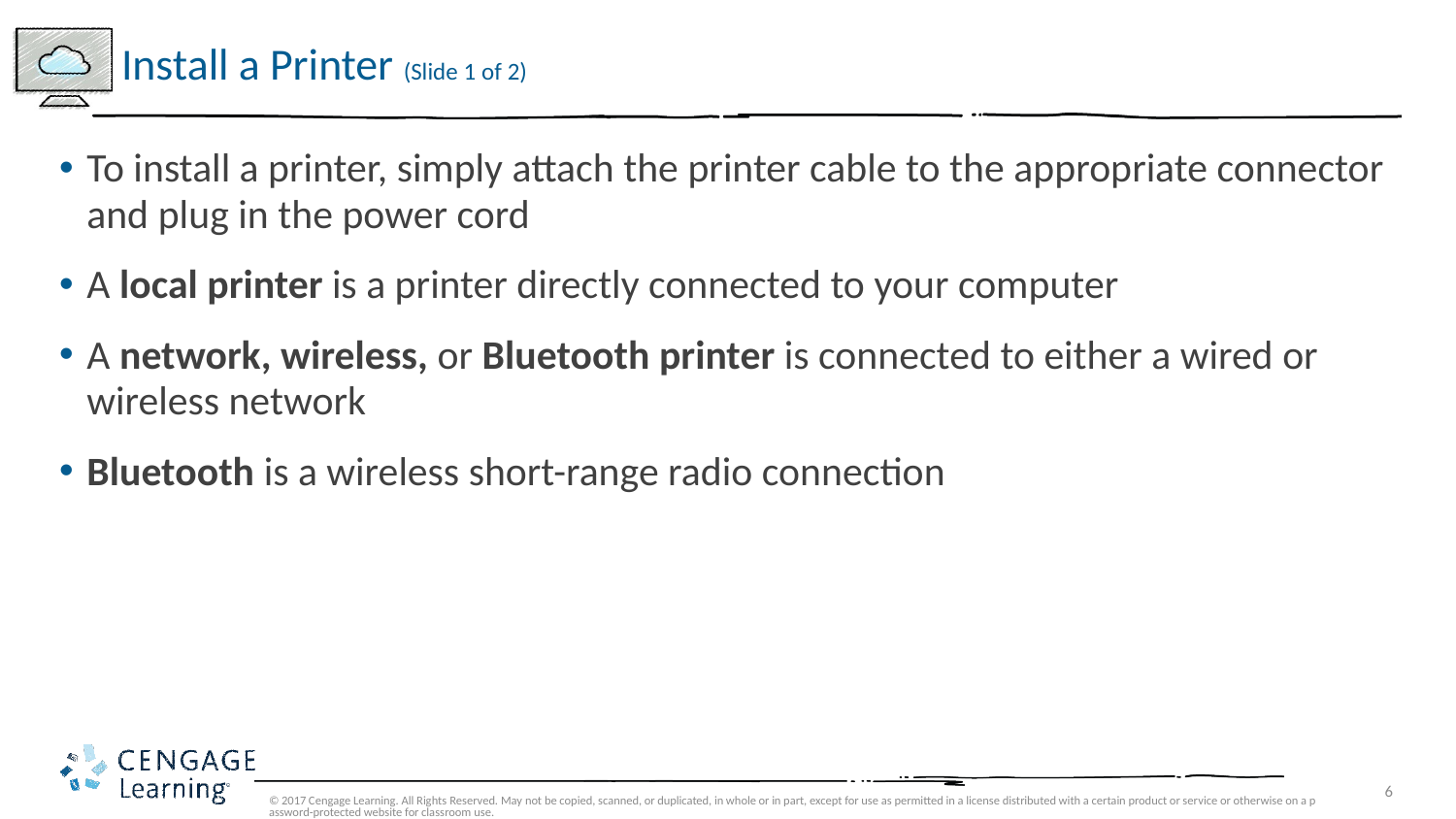

# Install a Printer (Slide 1 of 2)
To install a printer, simply attach the printer cable to the appropriate connector and plug in the power cord
A local printer is a printer directly connected to your computer
A network, wireless, or Bluetooth printer is connected to either a wired or wireless network
Bluetooth is a wireless short-range radio connection

© 2017 Cengage Learning. All Rights Reserved. May not be copied, scanned, or duplicated, in whole or in part, except for use as permitted in a license distributed with a certain product or service or otherwise on a password-protected website for classroom use.